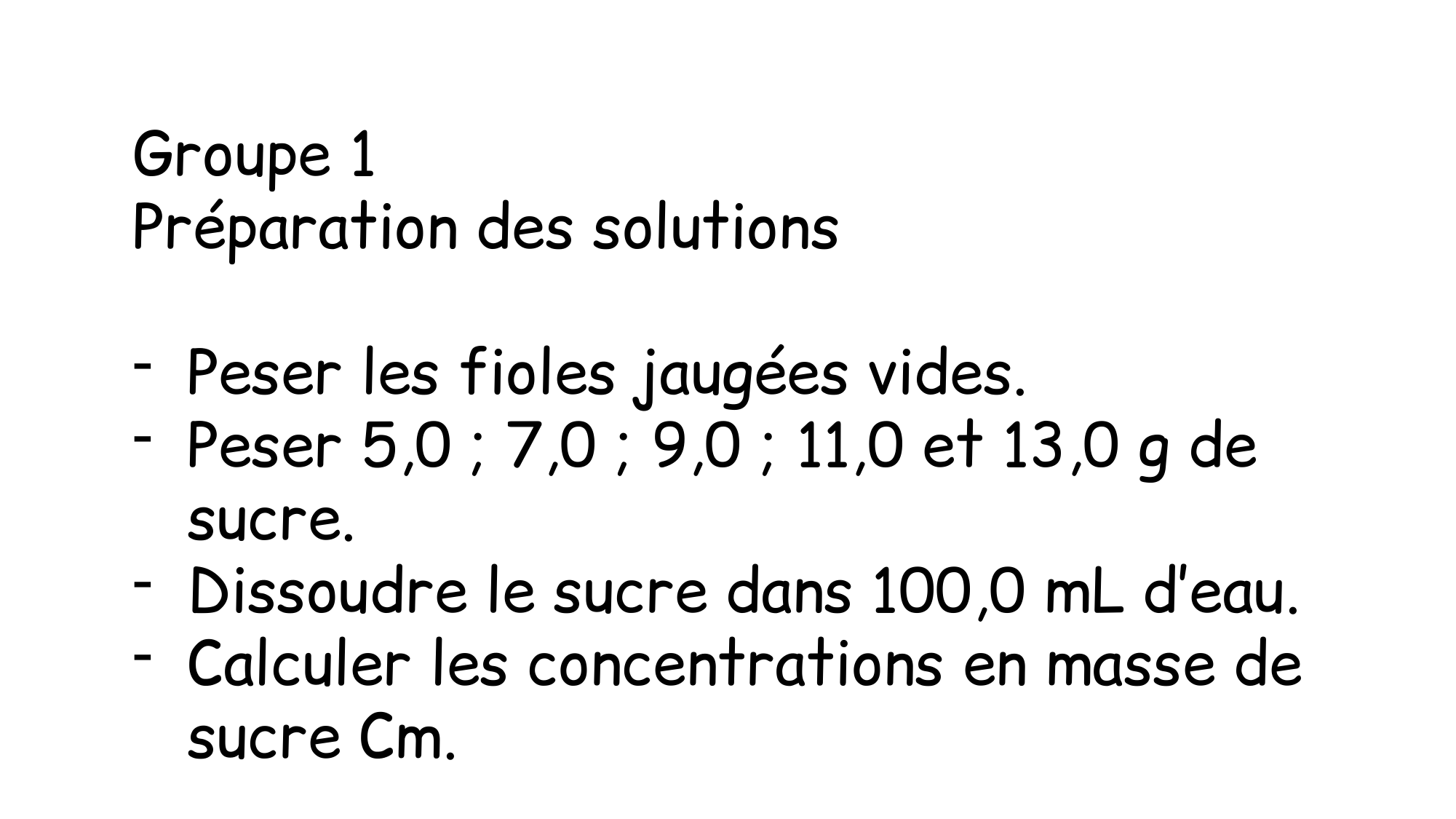

Groupe 1
Préparation des solutions

Peser les fioles jaugées vides.
Peser 5,0 ; 7,0 ; 9,0 ; 11,0 et 13,0 g de sucre.
Dissoudre le sucre dans 100,0 mL d’eau.
Calculer les concentrations en masse de sucre Cm.